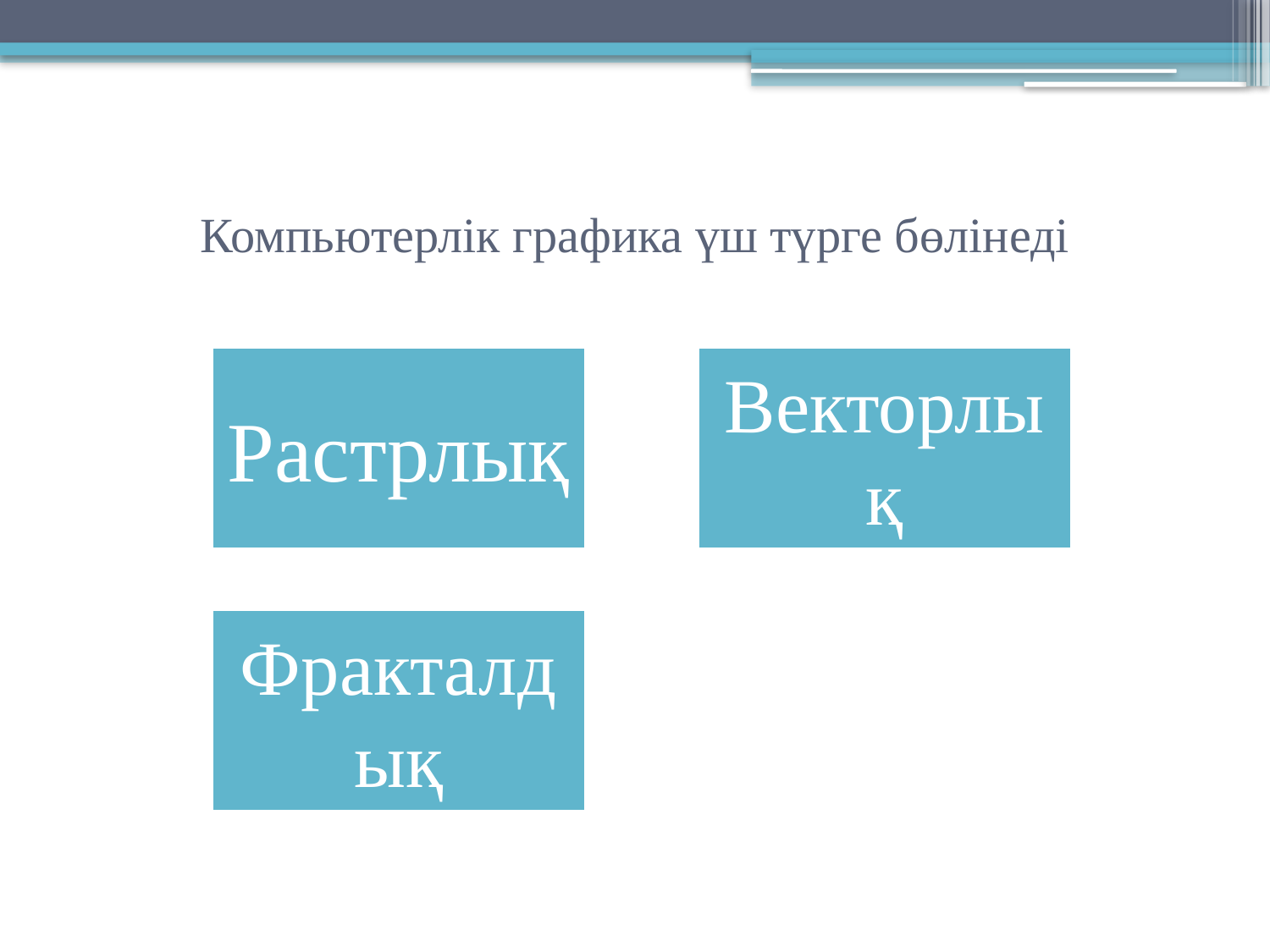

# Компьютерлік графика үш түрге бөлінеді
Растрлық
Векторлық
Фракталдық